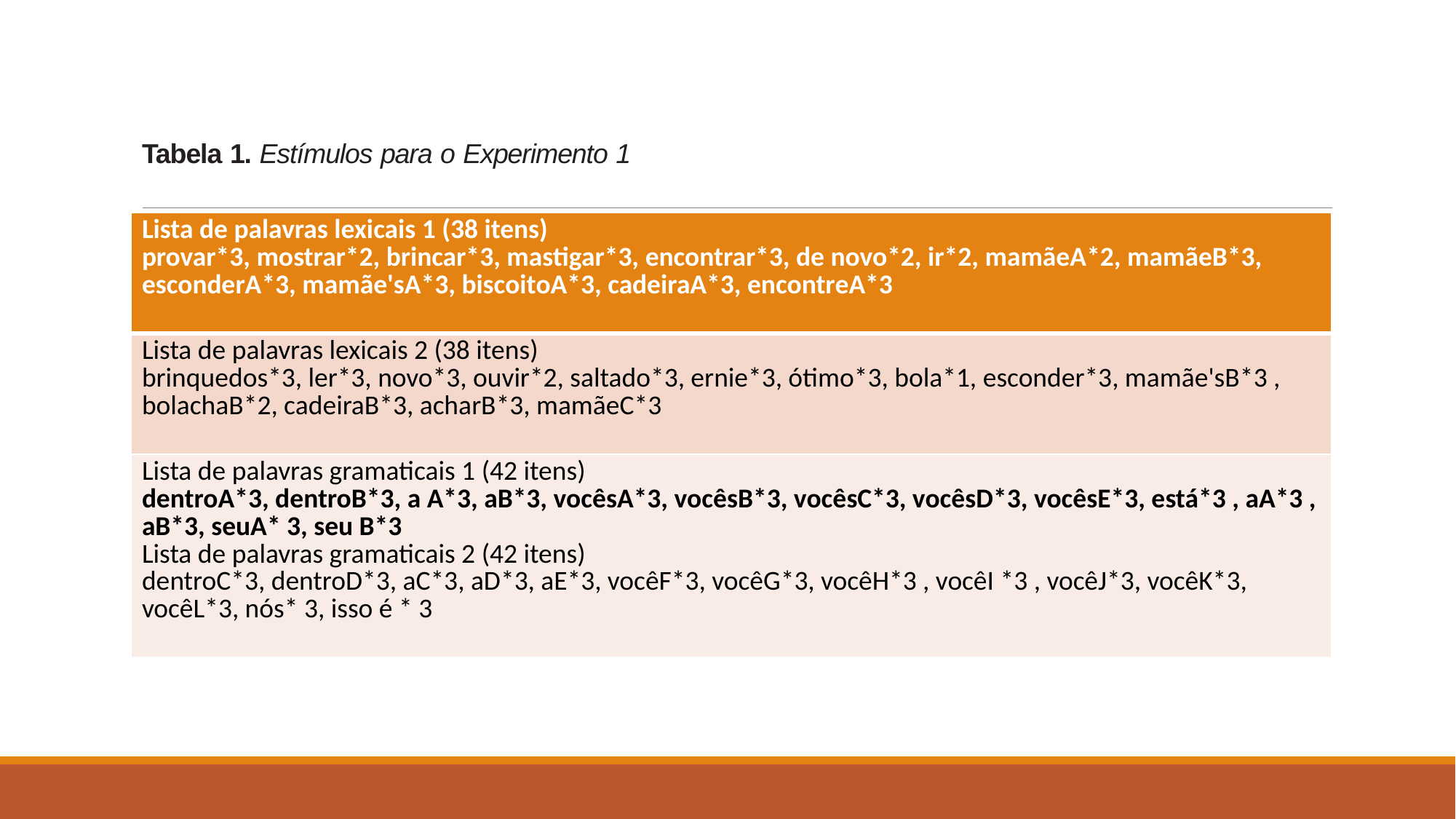

# Tabela 1. Estímulos para o Experimento 1
| Lista de palavras lexicais 1 (38 itens) provar\*3, mostrar\*2, brincar\*3, mastigar\*3, encontrar\*3, de novo\*2, ir\*2, mamãeA\*2, mamãeB\*3, esconderA\*3, mamãe'sA\*3, biscoitoA\*3, cadeiraA\*3, encontreA\*3 |
| --- |
| Lista de palavras lexicais 2 (38 itens) brinquedos\*3, ler\*3, novo\*3, ouvir\*2, saltado\*3, ernie\*3, ótimo\*3, bola\*1, esconder\*3, mamãe'sB\*3 , bolachaB\*2, cadeiraB\*3, acharB\*3, mamãeC\*3 |
| Lista de palavras gramaticais 1 (42 itens) dentroA\*3, dentroB\*3, a A\*3, aB\*3, vocêsA\*3, vocêsB\*3, vocêsC\*3, vocêsD\*3, vocêsE\*3, está\*3 , aA\*3 , aB\*3, seuA\* 3, seu B\*3 Lista de palavras gramaticais 2 (42 itens) dentroC\*3, dentroD\*3, aC\*3, aD\*3, aE\*3, vocêF\*3, vocêG\*3, vocêH\*3 , vocêI \*3 , vocêJ\*3, vocêK\*3, vocêL\*3, nós\* 3, isso é \* 3 |